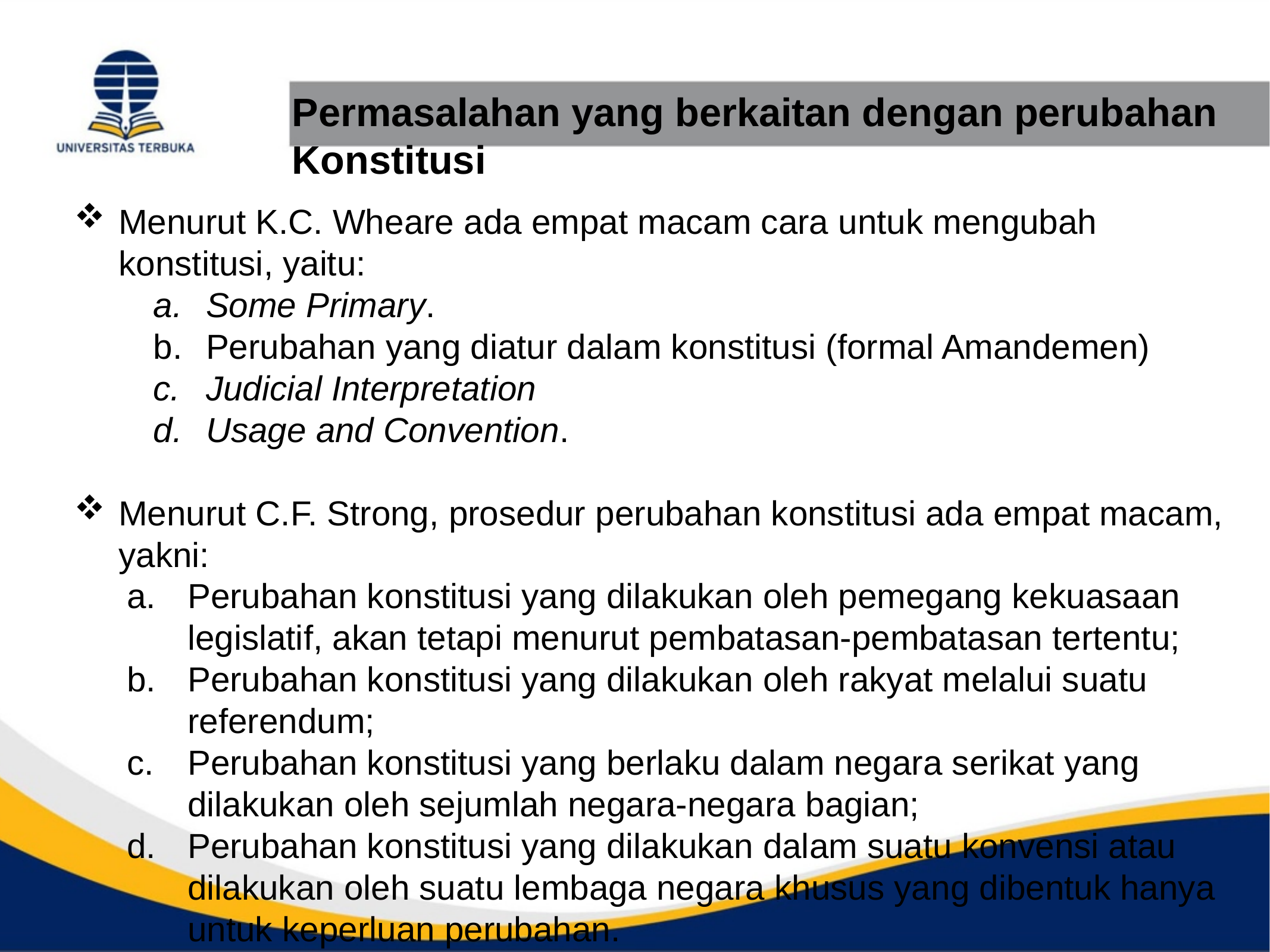

Permasalahan yang berkaitan dengan perubahan Konstitusi
Menurut K.C. Wheare ada empat macam cara untuk mengubah konstitusi, yaitu:
Some Primary.
Perubahan yang diatur dalam konstitusi (formal Amandemen)
Judicial Interpretation
Usage and Convention.

Menurut C.F. Strong, prosedur perubahan konstitusi ada empat macam, yakni:
Perubahan konstitusi yang dilakukan oleh pemegang kekuasaan legislatif, akan tetapi menurut pembatasan-pembatasan tertentu;
Perubahan konstitusi yang dilakukan oleh rakyat melalui suatu referendum;
Perubahan konstitusi yang berlaku dalam negara serikat yang dilakukan oleh sejumlah negara-negara bagian;
Perubahan konstitusi yang dilakukan dalam suatu konvensi atau dilakukan oleh suatu lembaga negara khusus yang dibentuk hanya untuk keperluan perubahan.